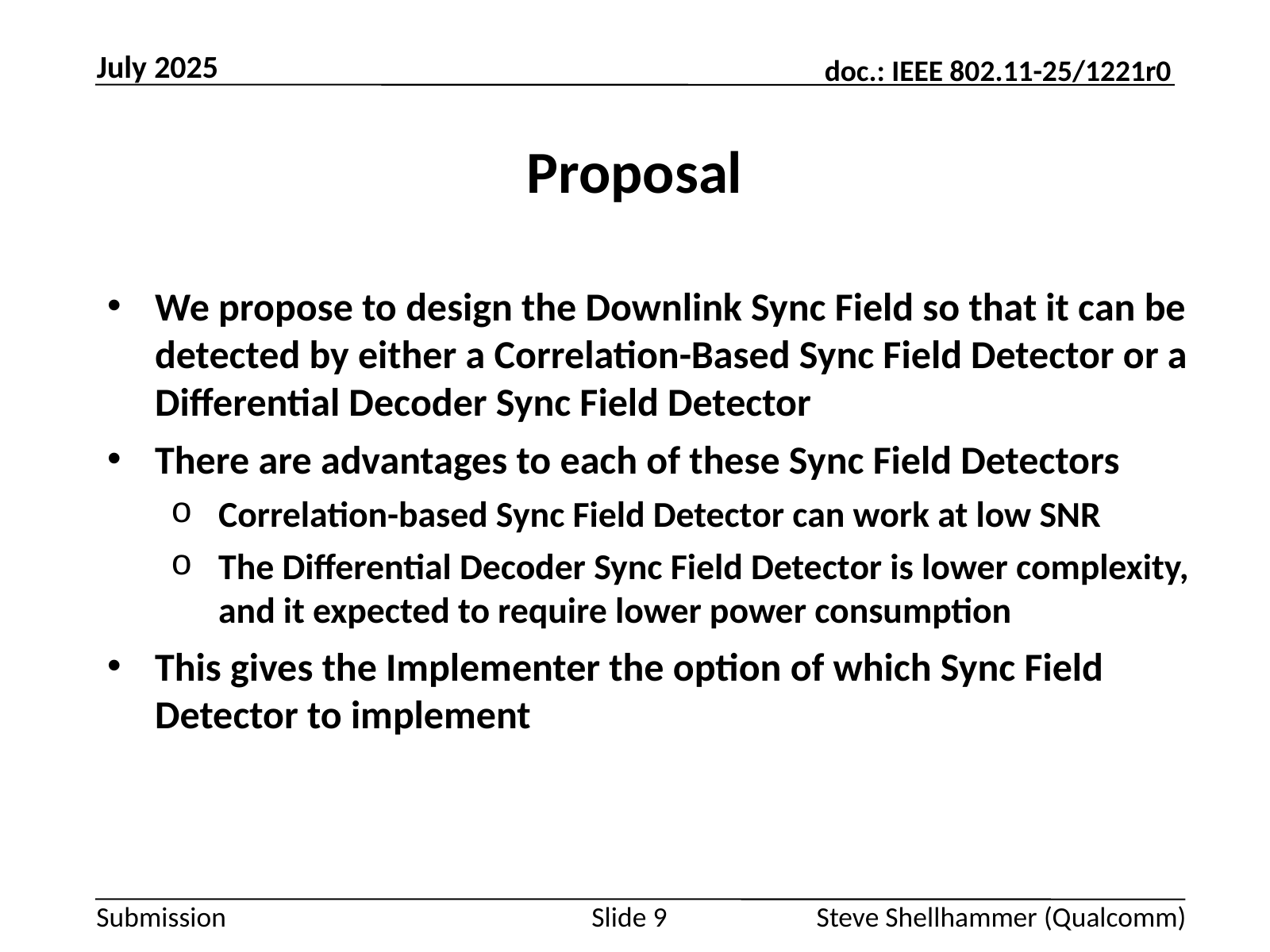

July 2025
# Proposal
We propose to design the Downlink Sync Field so that it can be detected by either a Correlation-Based Sync Field Detector or a Differential Decoder Sync Field Detector
There are advantages to each of these Sync Field Detectors
Correlation-based Sync Field Detector can work at low SNR
The Differential Decoder Sync Field Detector is lower complexity, and it expected to require lower power consumption
This gives the Implementer the option of which Sync Field Detector to implement
Slide 9
Steve Shellhammer (Qualcomm)